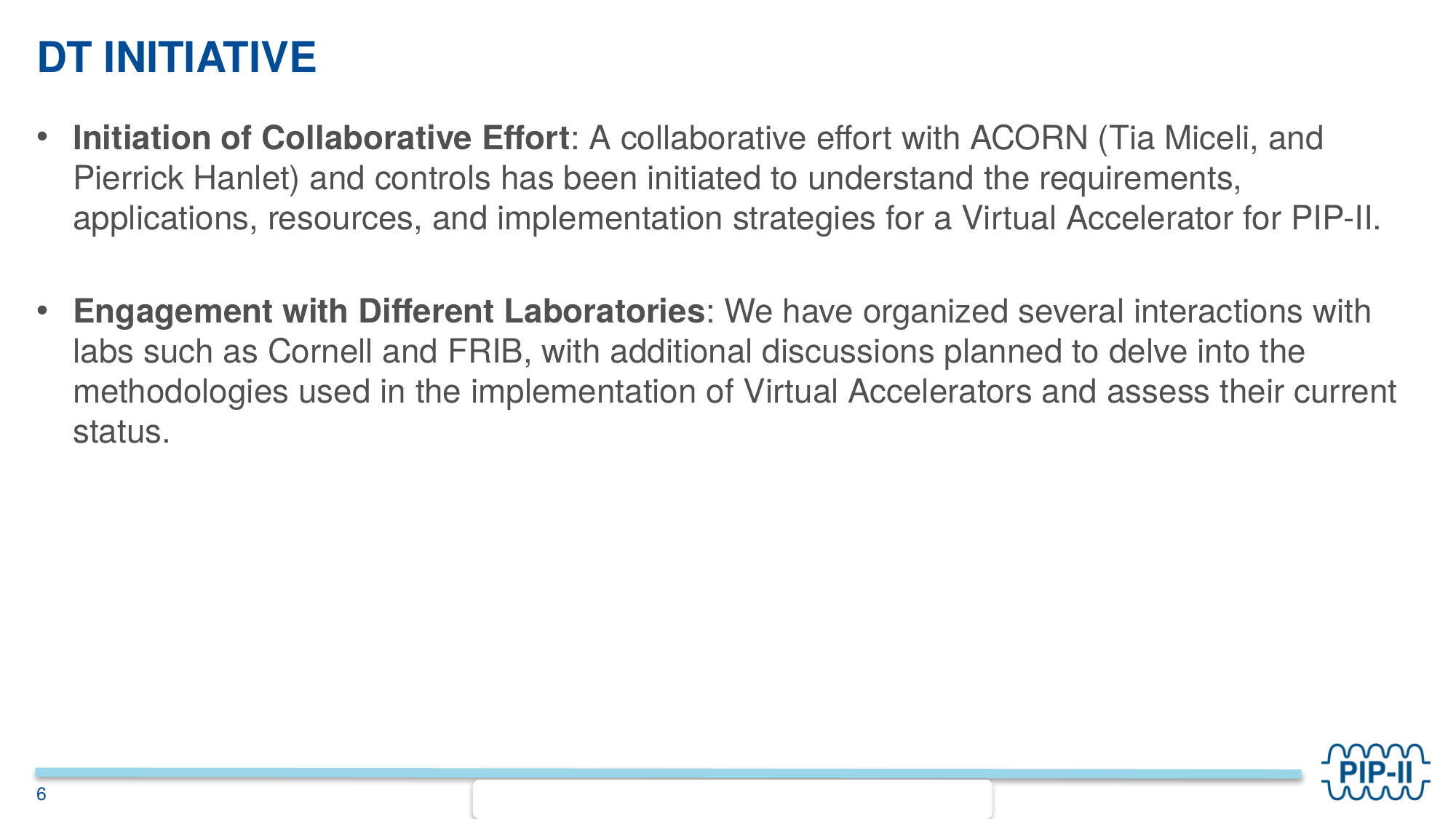

# DT INITIATIVE
Initiation of Collaborative Effort: A collaborative effort with ACORN (Tia Miceli, and Pierrick Hanlet) and controls has been initiated to understand the requirements, applications, resources, and implementation strategies for a Virtual Accelerator for PIP-II.

Engagement with Different Laboratories: We have organized several interactions with labs such as Cornell and FRIB, with additional discussions planned to delve into the methodologies used in the implementation of Virtual Accelerators and assess their current status.

6